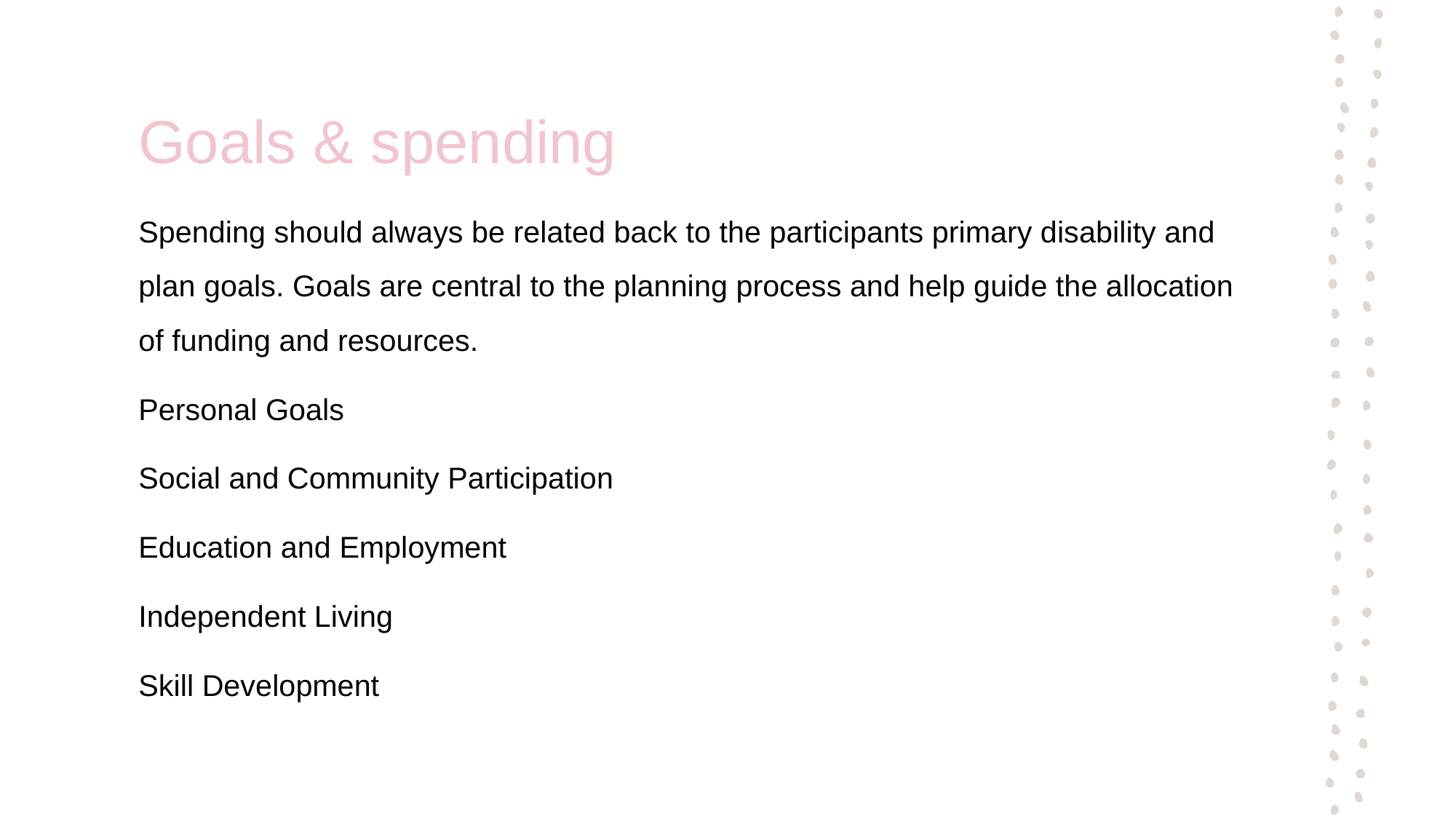

# Goals & spending
Spending should always be related back to the participants primary disability and plan goals. Goals are central to the planning process and help guide the allocation of funding and resources.
Personal Goals
Social and Community Participation
Education and Employment
Independent Living
Skill Development